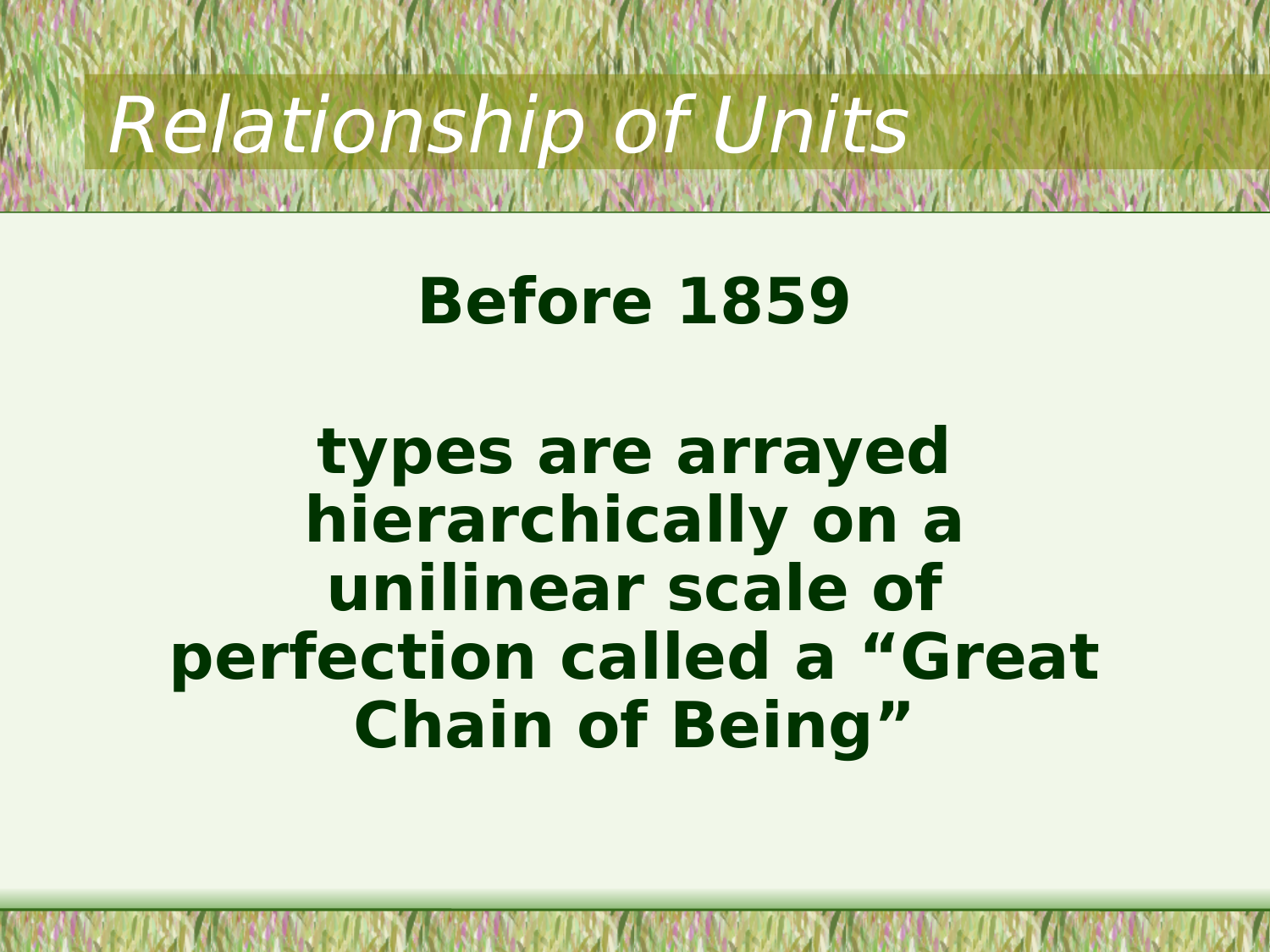

# Relationship of Units
Before 1859
types are arrayed hierarchically on a unilinear scale of perfection called a “Great Chain of Being”